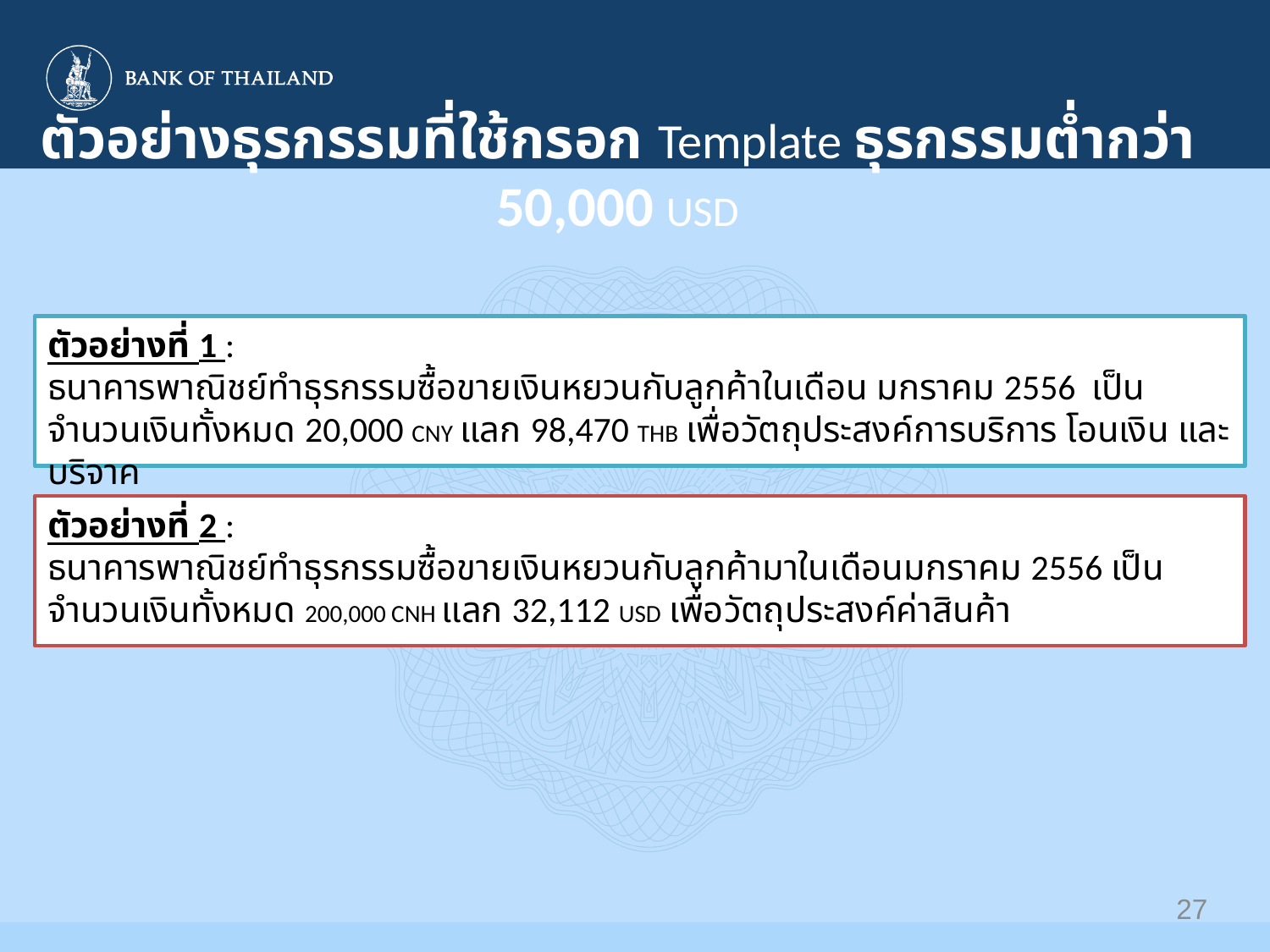

ตัวอย่างธุรกรรมที่ใช้กรอก Template ธุรกรรมต่ำกว่า 50,000 USD
ตัวอย่างที่ 1 :
ธนาคารพาณิชย์ทำธุรกรรมซื้อขายเงินหยวนกับลูกค้าในเดือน มกราคม 2556  เป็นจำนวนเงินทั้งหมด 20,000 CNY แลก 98,470 THB เพื่อวัตถุประสงค์การบริการ โอนเงิน และบริจาค
ตัวอย่างที่ 2 :
ธนาคารพาณิชย์ทำธุรกรรมซื้อขายเงินหยวนกับลูกค้ามาในเดือนมกราคม 2556 เป็นจำนวนเงินทั้งหมด 200,000 CNH แลก 32,112 USD เพื่อวัตถุประสงค์ค่าสินค้า
27